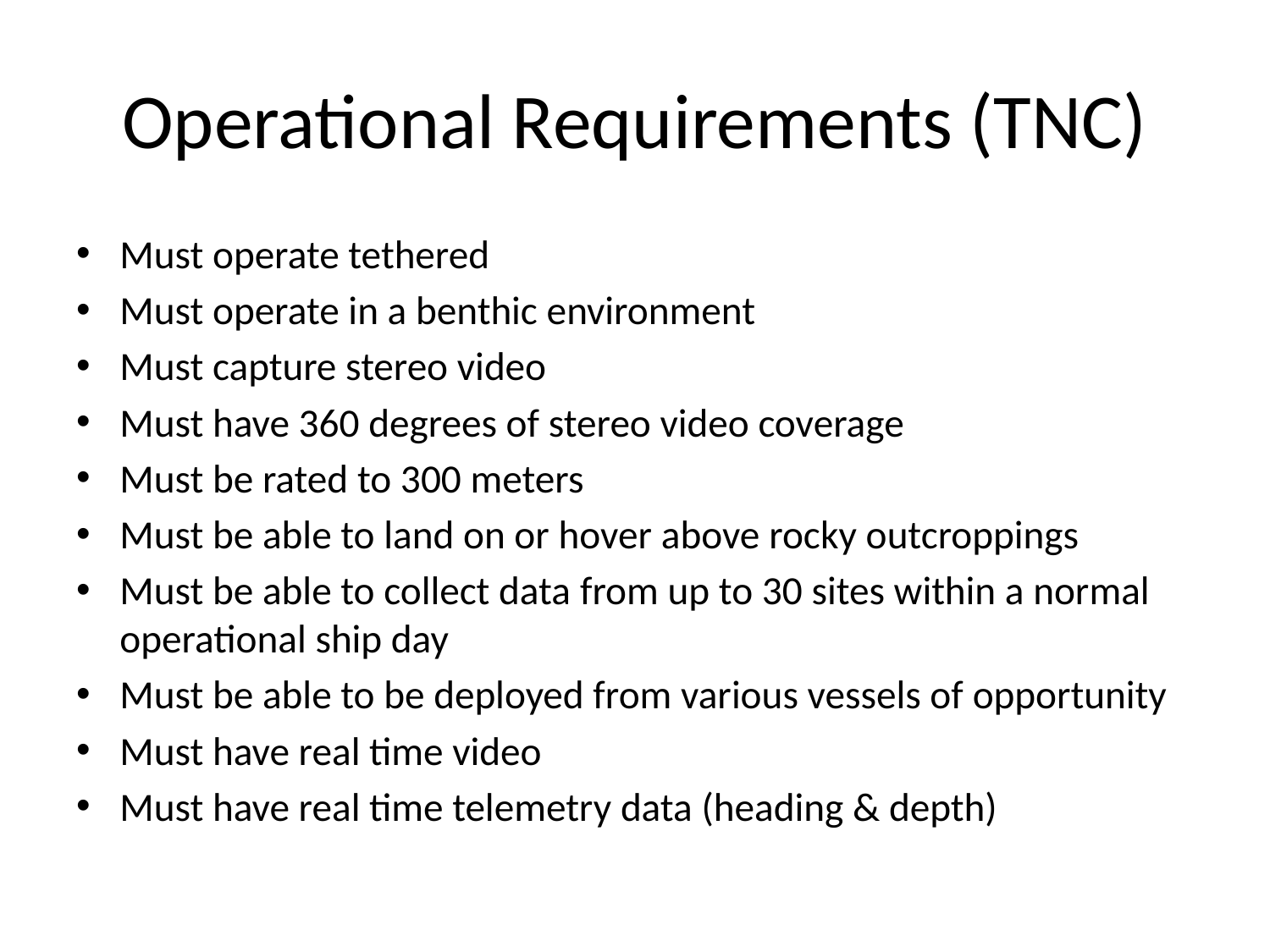

# Operational Requirements (TNC)
Must operate tethered
Must operate in a benthic environment
Must capture stereo video
Must have 360 degrees of stereo video coverage
Must be rated to 300 meters
Must be able to land on or hover above rocky outcroppings
Must be able to collect data from up to 30 sites within a normal operational ship day
Must be able to be deployed from various vessels of opportunity
Must have real time video
Must have real time telemetry data (heading & depth)